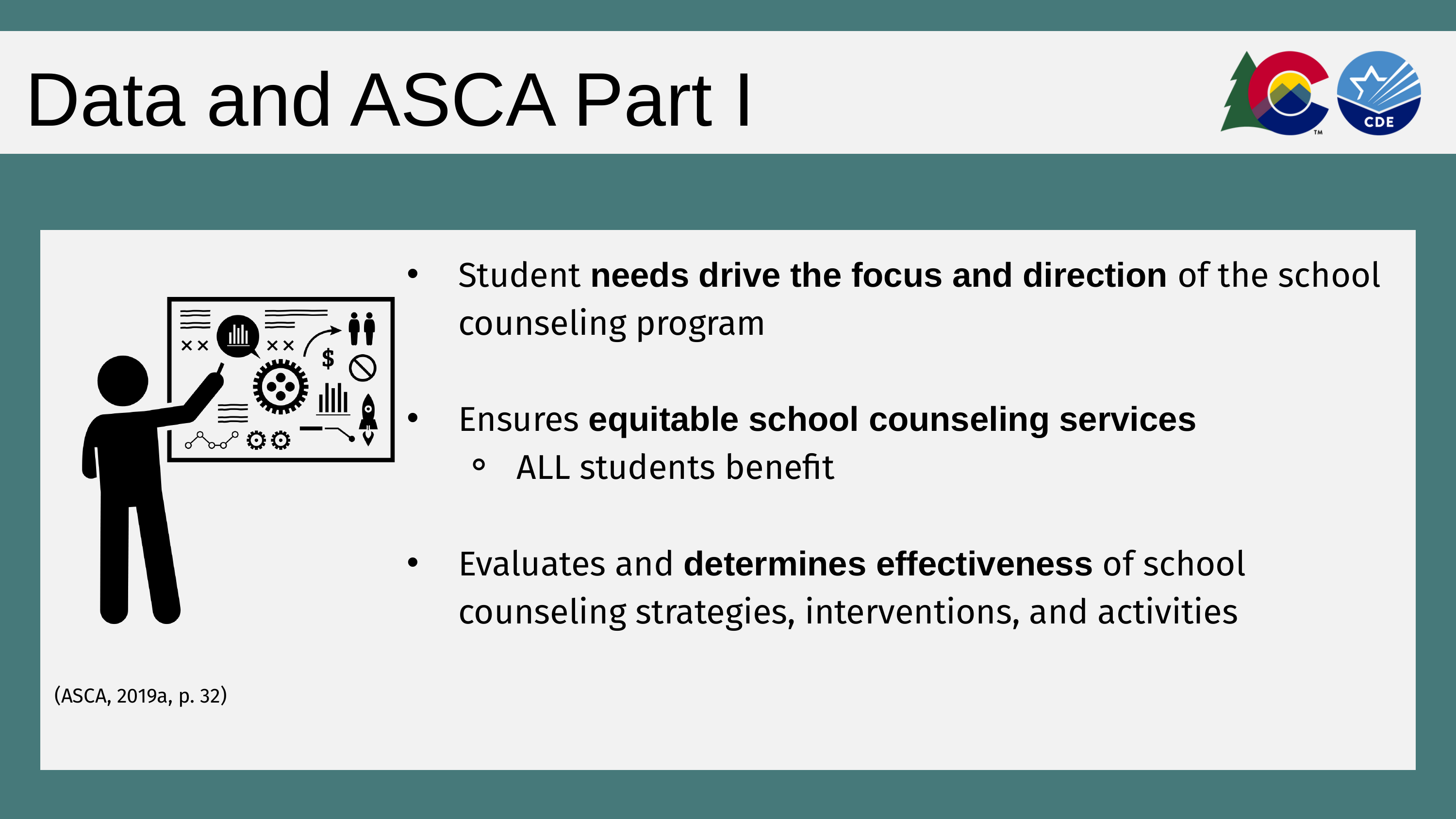

Data and ASCA Part I

Student needs drive the focus and direction of the school counseling program

Ensures equitable school counseling services
ALL students benefit

Evaluates and determines effectiveness of school counseling strategies, interventions, and activities

 (ASCA, 2019a, p. 32)